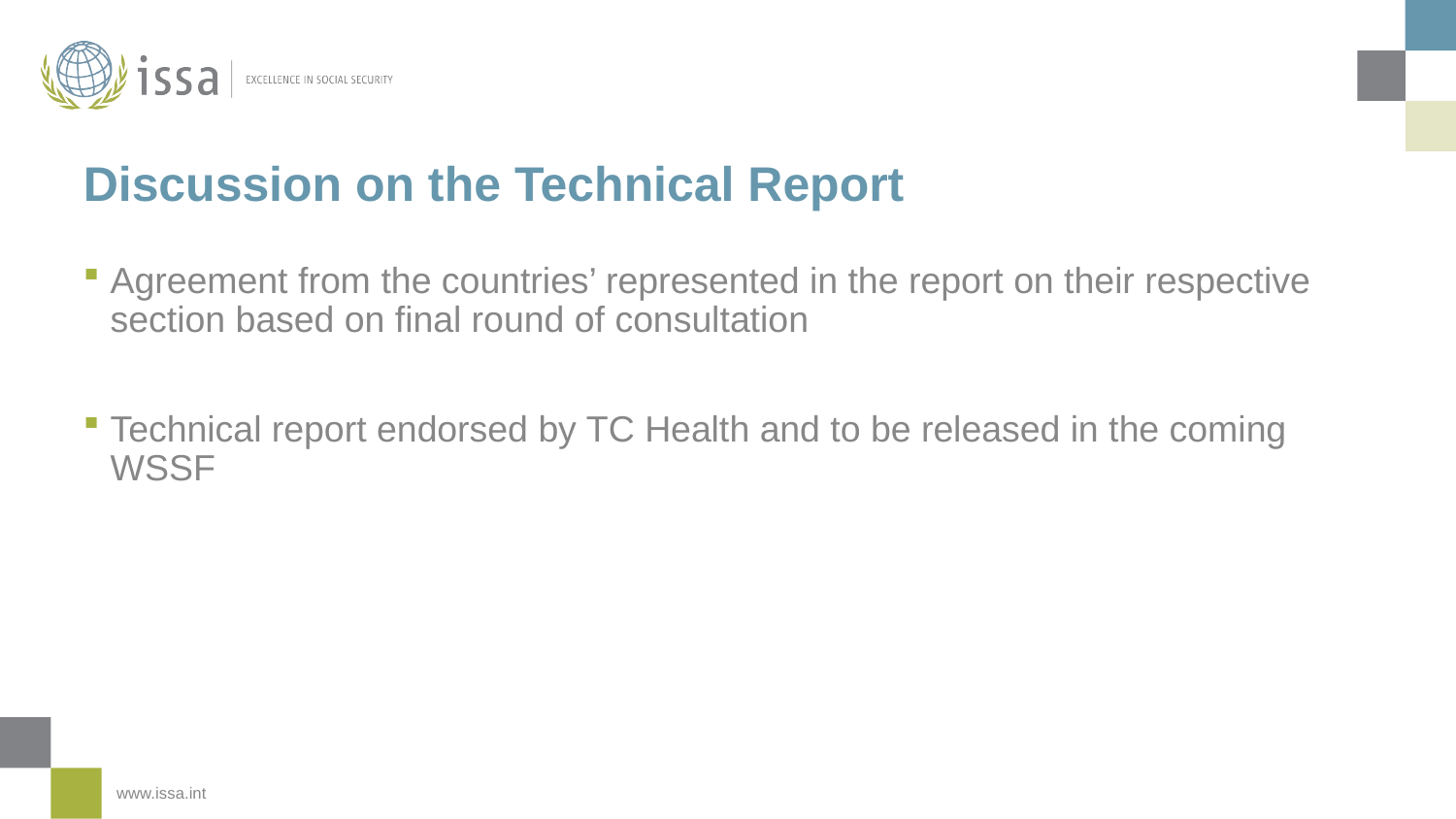

# Discussion on the Technical Report
Agreement from the countries’ represented in the report on their respective section based on final round of consultation

Technical report endorsed by TC Health and to be released in the coming WSSF